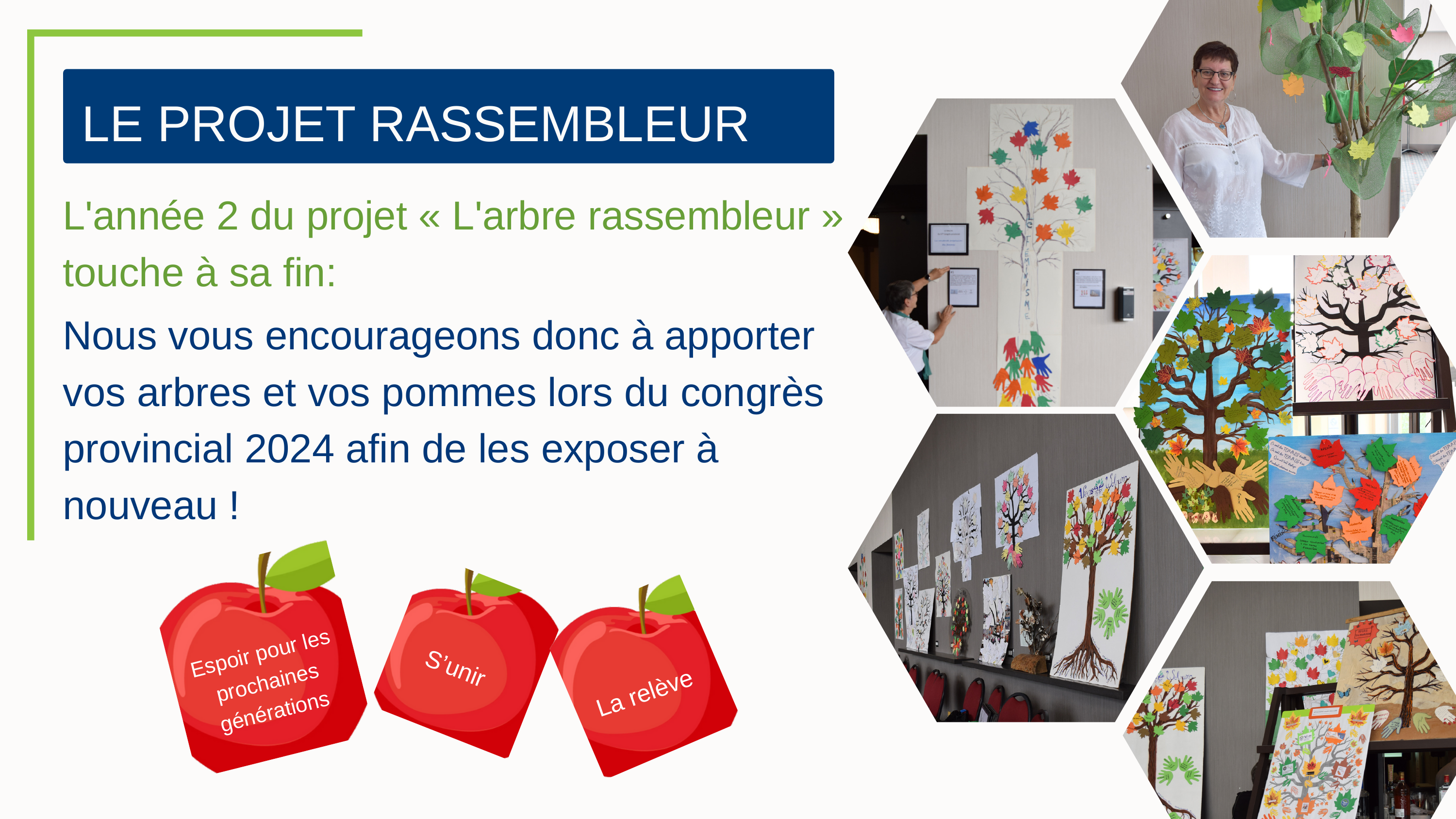

LE PROJET RASSEMBLEUR

L'année 2 du projet « L'arbre rassembleur » touche à sa fin:

Nous vous encourageons donc à apporter vos arbres et vos pommes lors du congrès provincial 2024 afin de les exposer à nouveau !

Espoir pour les prochaines générations

S’unir
La relève